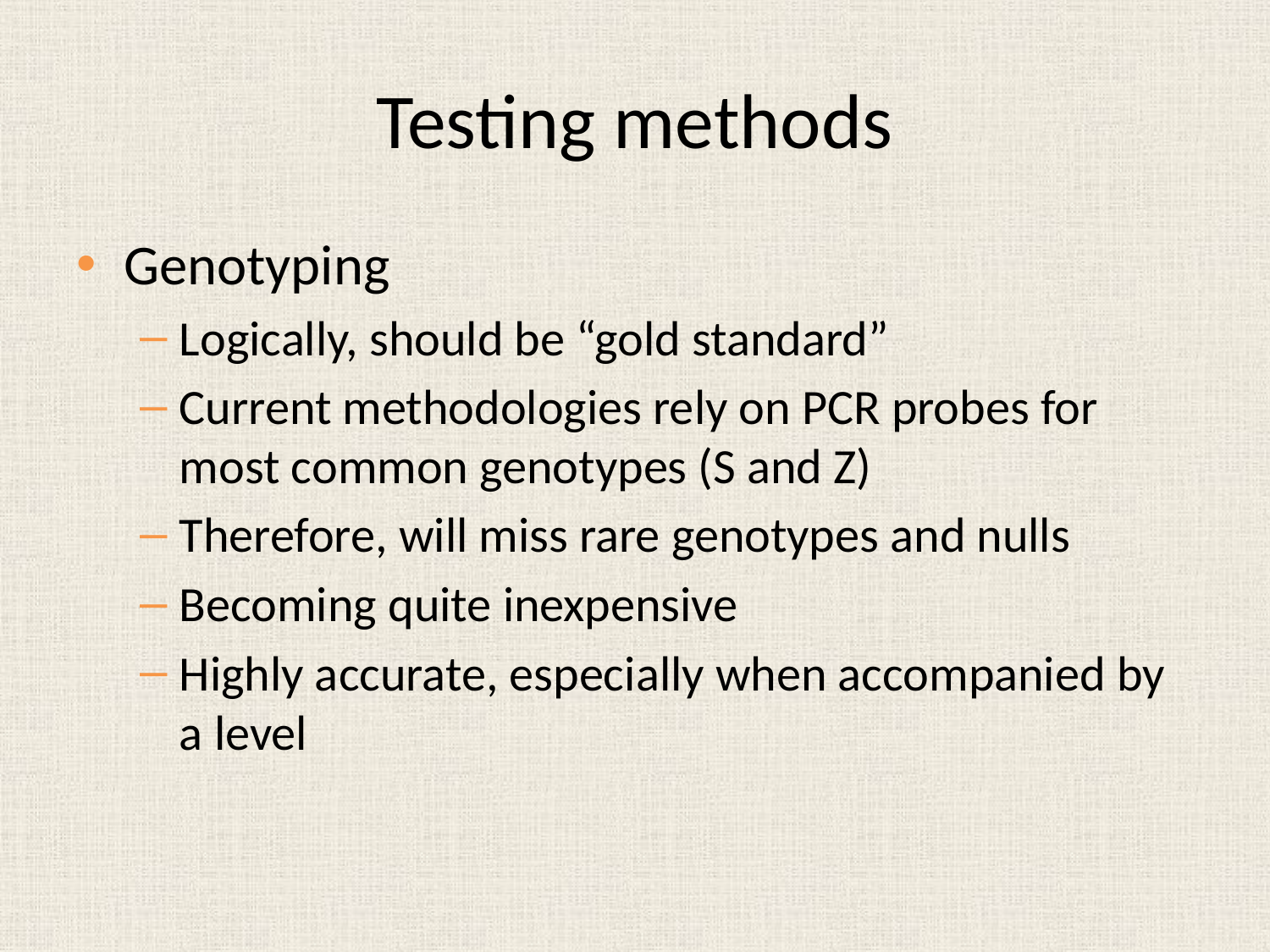

# Testing methods
Genotyping
Logically, should be “gold standard”
Current methodologies rely on PCR probes for most common genotypes (S and Z)
Therefore, will miss rare genotypes and nulls
Becoming quite inexpensive
Highly accurate, especially when accompanied by a level